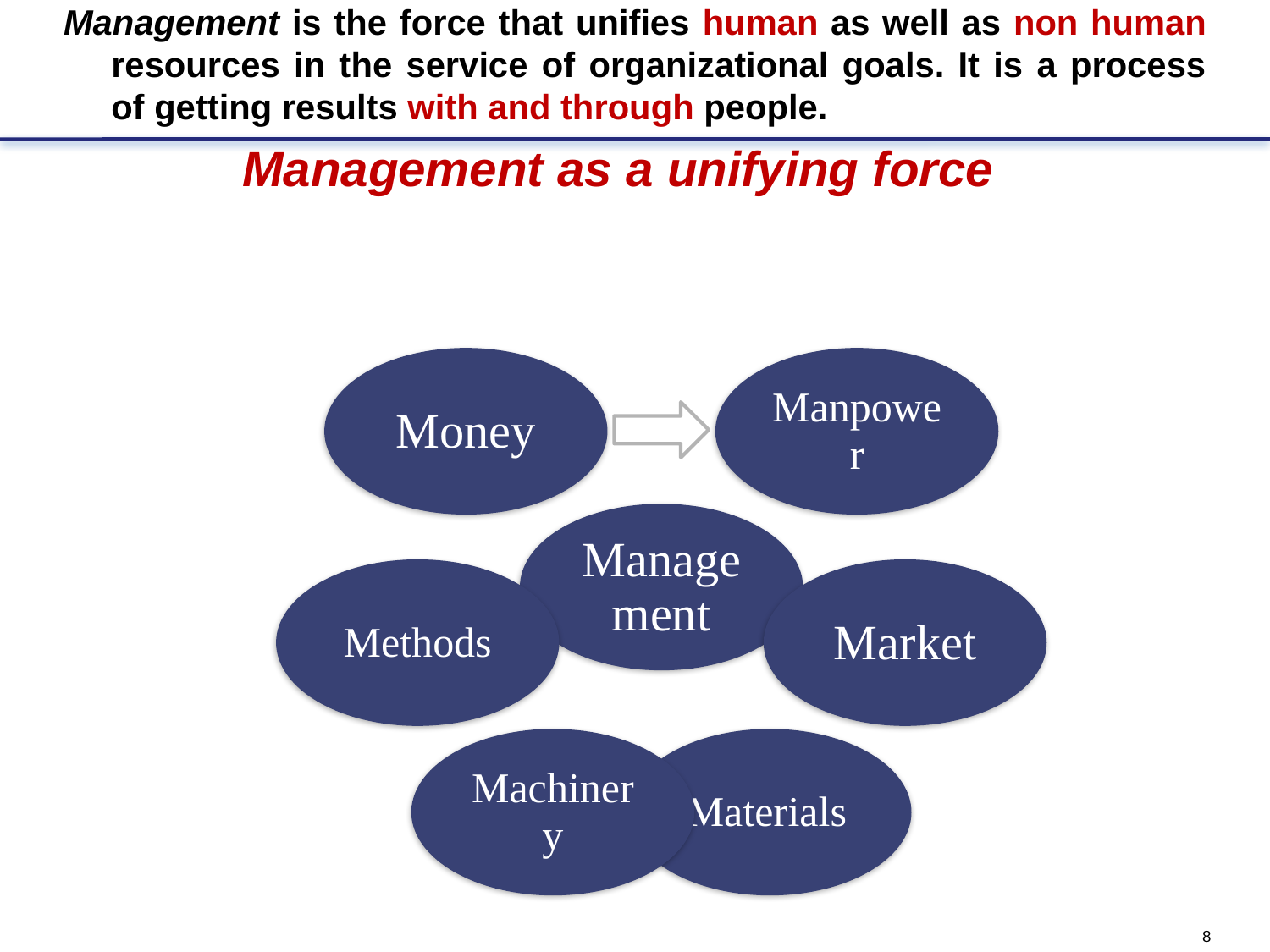

Management is the force that unifies human as well as non human resources in the service of organizational goals. It is a process of getting results with and through people.
             Management as a unifying force

Management
Manpower
Materials
Methods
Money
Machinery
Market